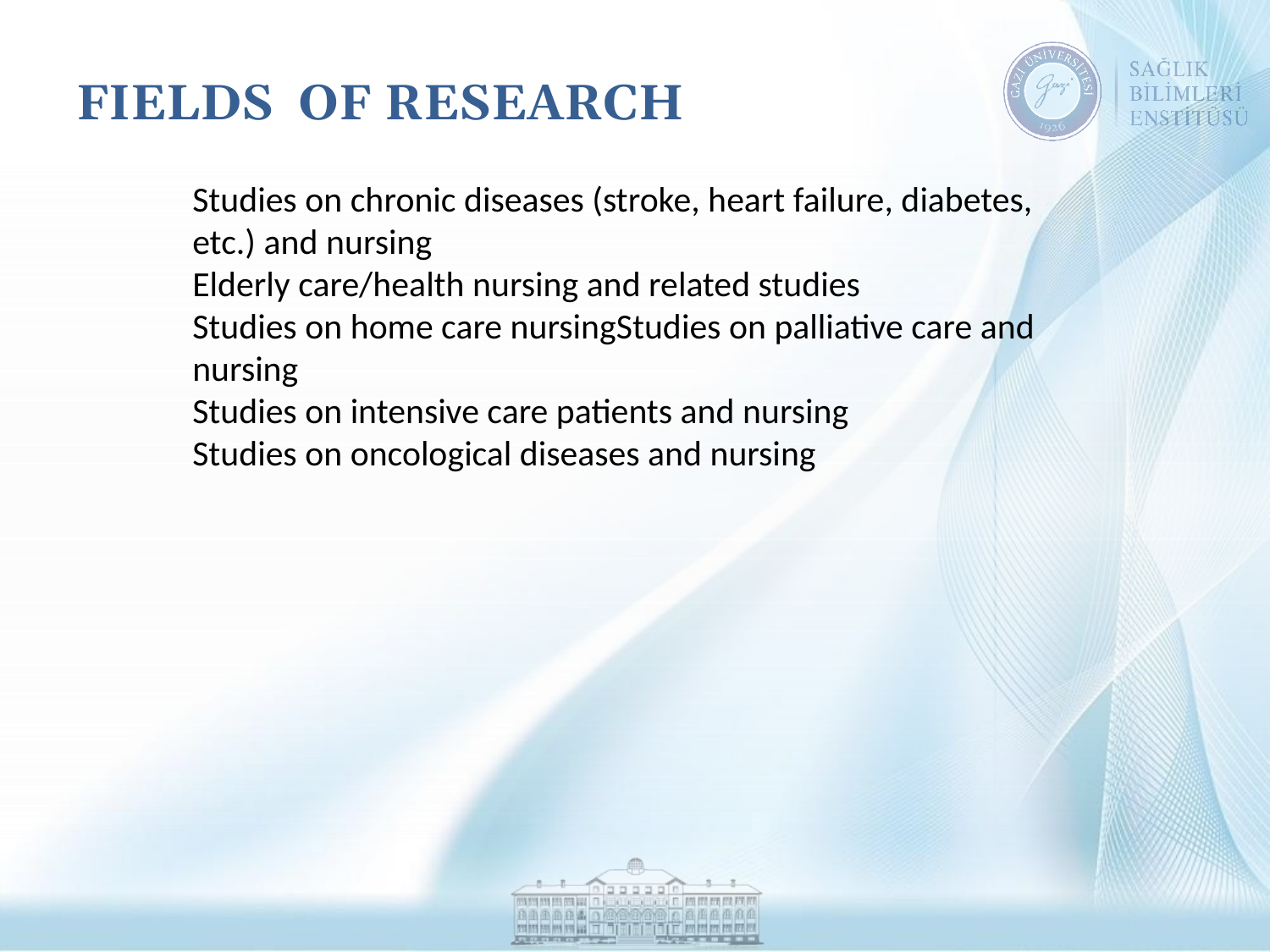

# FIELDS  OF RESEARCH

Studies on chronic diseases (stroke, heart failure, diabetes, etc.) and nursing
Elderly care/health nursing and related studies
Studies on home care nursingStudies on palliative care and nursing
Studies on intensive care patients and nursing
Studies on oncological diseases and nursing